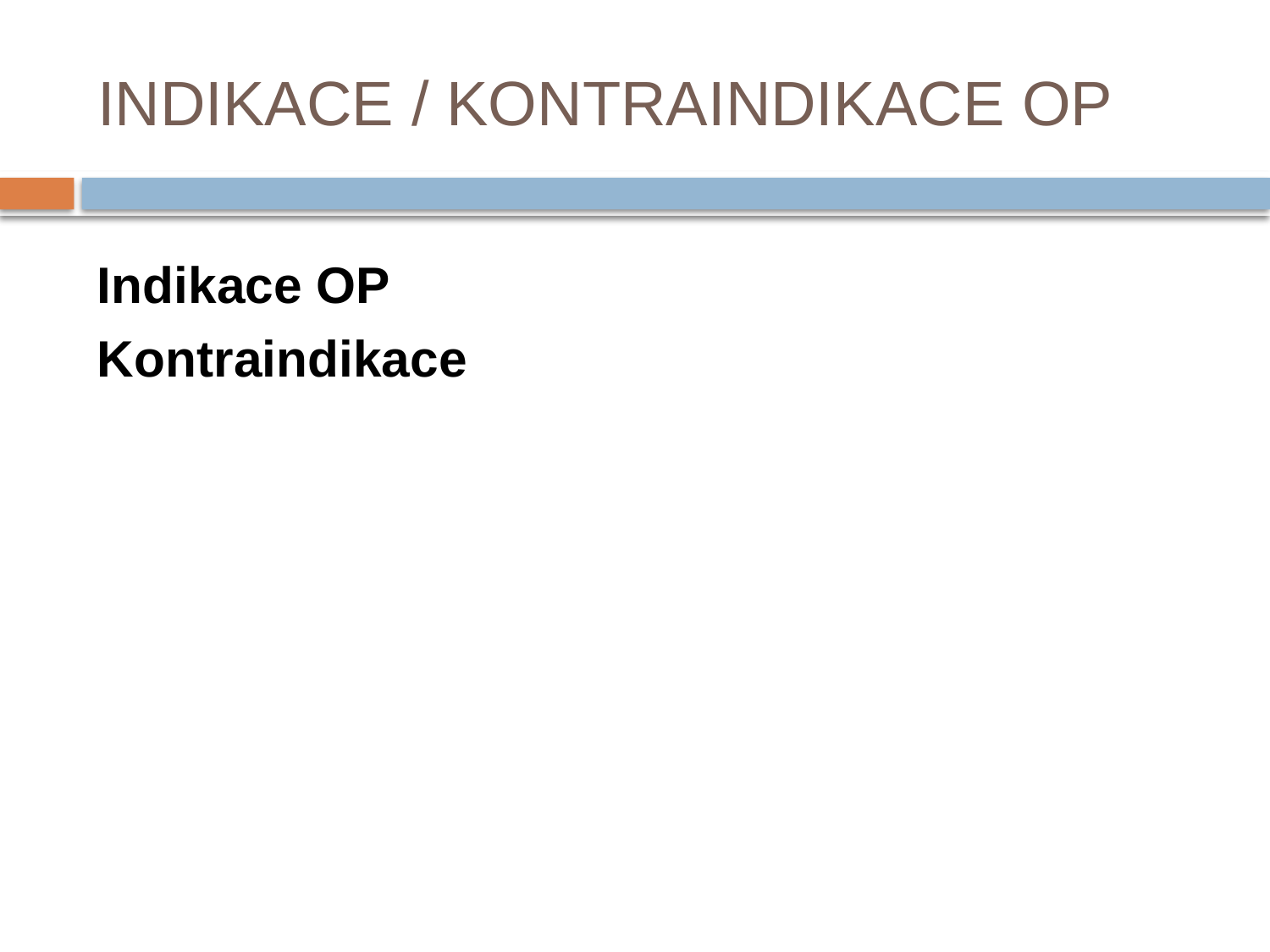

# INDIKACE / KONTRAINDIKACE OP
Indikace OP
Kontraindikace